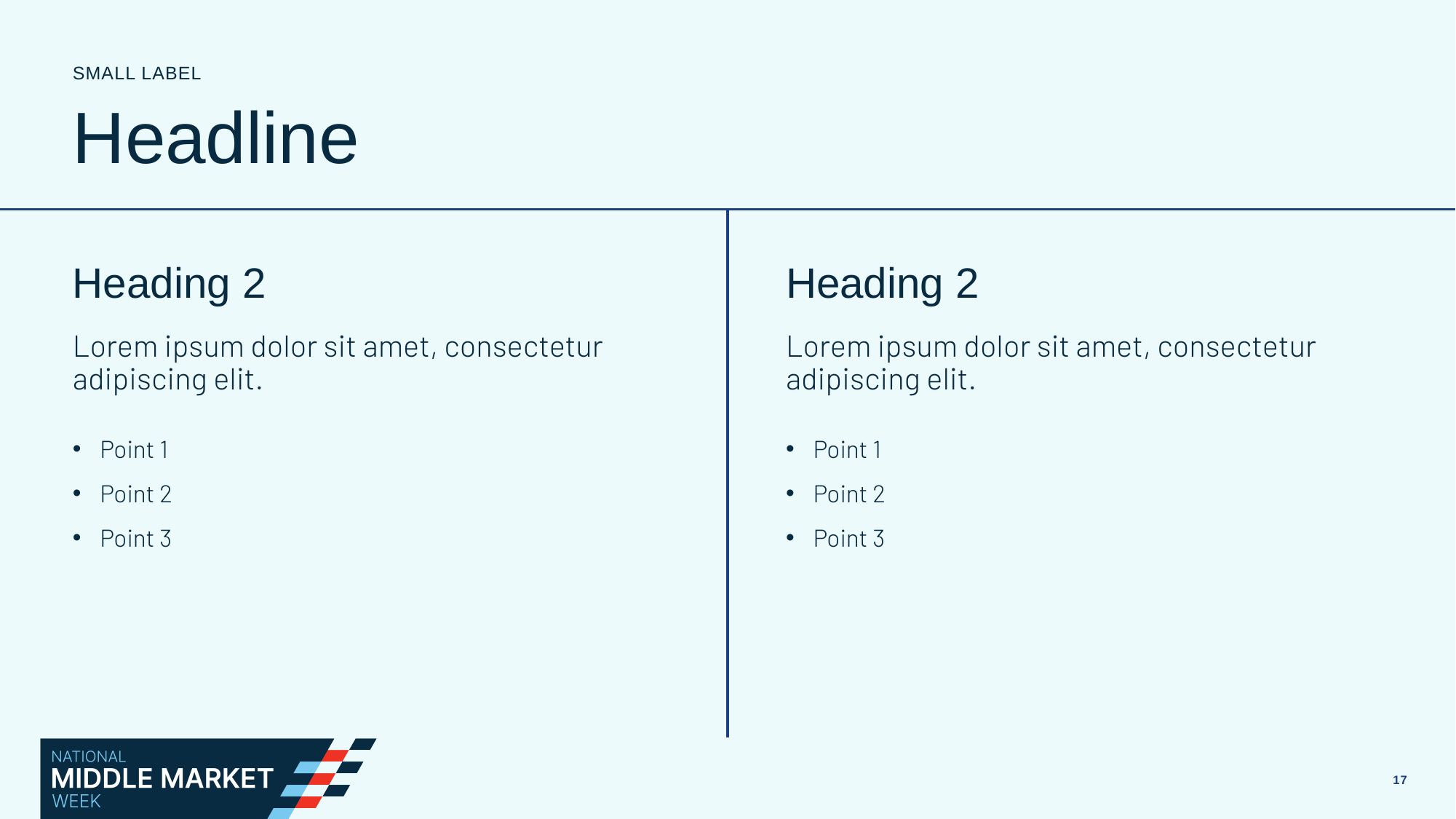

SMALL LABEL
Headline
Heading 2
Heading 2
Lorem ipsum dolor sit amet, consectetur adipiscing elit.
Lorem ipsum dolor sit amet, consectetur adipiscing elit.
Point 1
Point 2
Point 3

Point 1
Point 2
Point 3